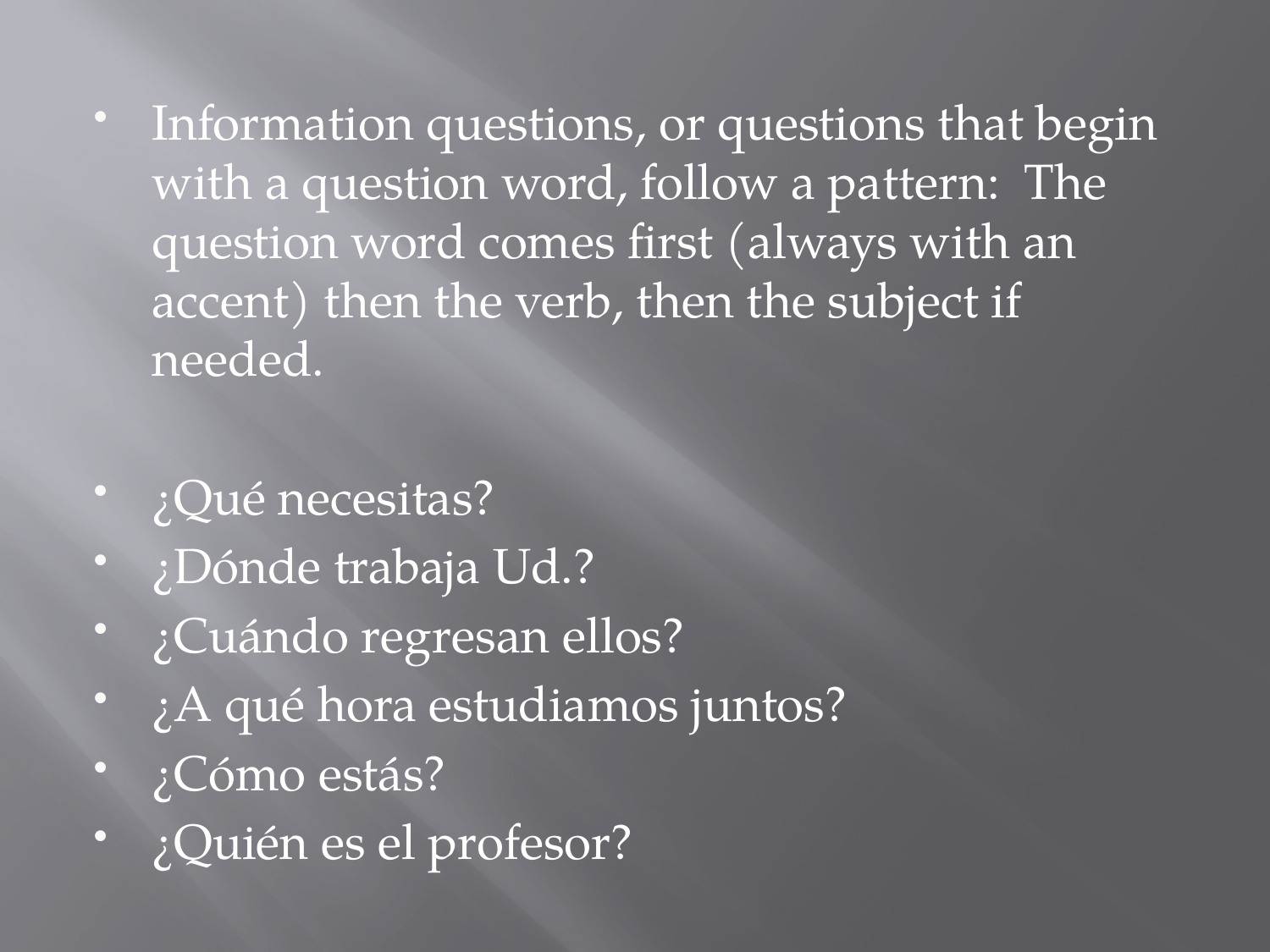

Information questions, or questions that begin with a question word, follow a pattern:  The question word comes first (always with an accent) then the verb, then the subject if needed.

¿Qué necesitas?
¿Dónde trabaja Ud.?
¿Cuándo regresan ellos?
¿A qué hora estudiamos juntos?
¿Cómo estás?
¿Quién es el profesor?